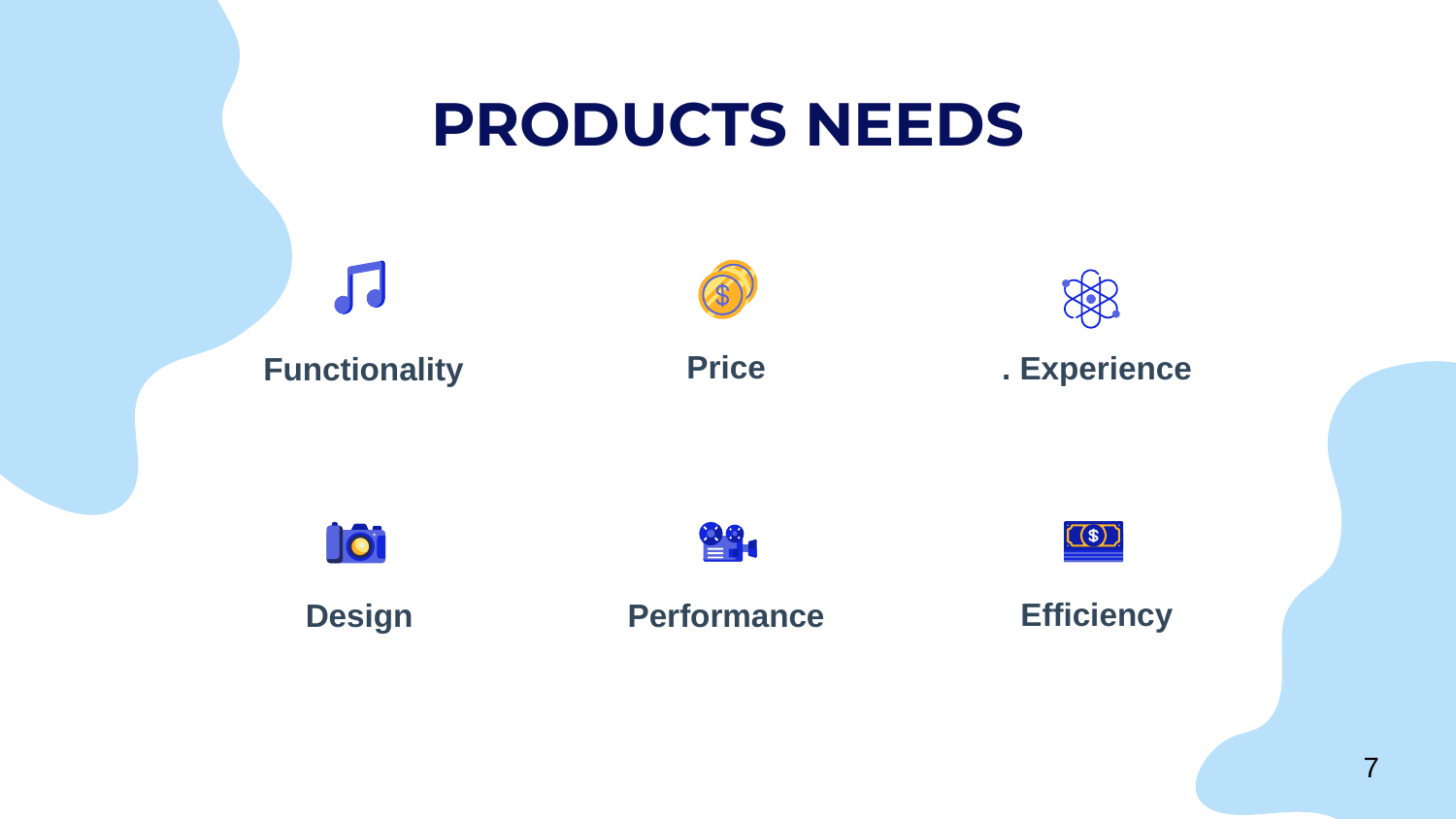

PRODUCTS NEEDS

Price
. Experience
# Functionality

Efficiency
Design
Performance
7